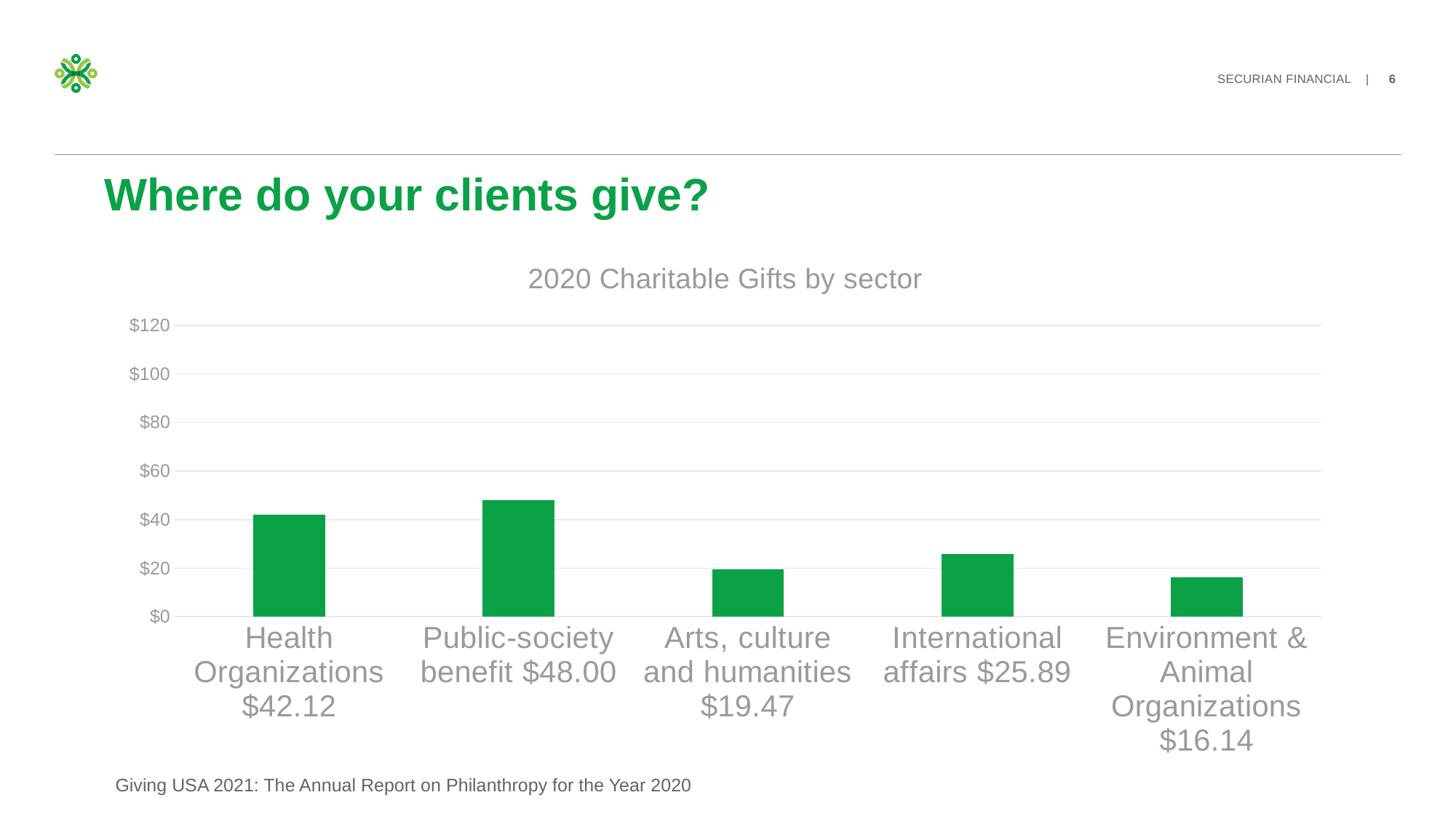

# Where do your clients give?

### Chart: 2020 Charitable Gifts by sector

| Category | 2018 Charitable Gifts by sector |
|---|---|
| Health Organizations $42.12 | 42.12 |
| Public-society benefit $48.00 | 48.0 |
| Arts, culture and humanities $19.47 | 19.47 |
| International affairs $25.89 | 25.89 |
| Environment & Animal Organizations $16.14 | 16.14 |
Giving USA 2021: The Annual Report on Philanthropy for the Year 2020